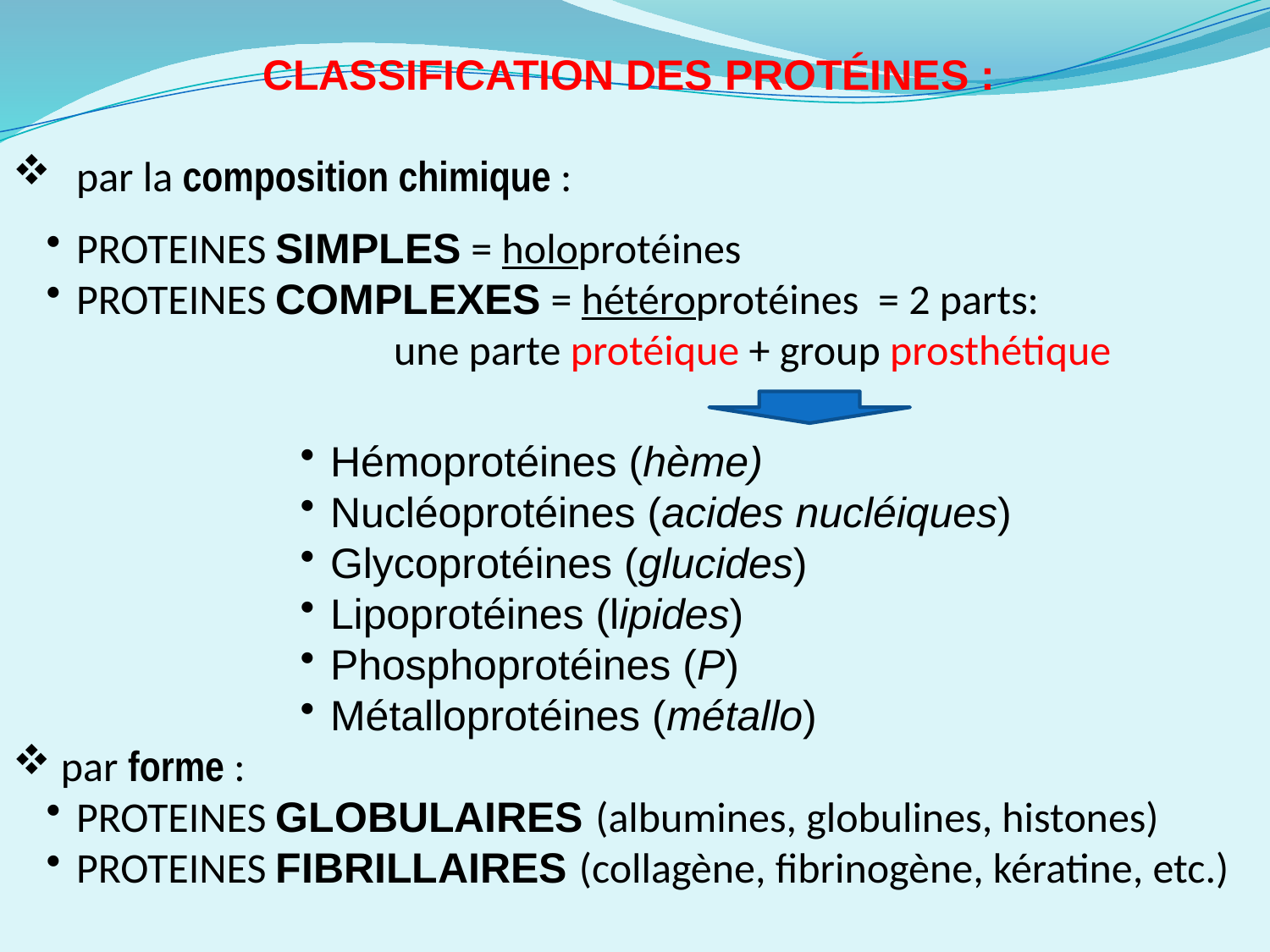

CLASSIFICATION DES PROTÉINES :

	par la composition chimique :
PROTEINES SIMPLES = holoprotéines
PROTEINES COMPLEXES = hétéroprotéines  = 2 parts:
			une parte protéique + group prosthétique

Hémoprotéines (hème)
Nucléoprotéines (acides nucléiques)
Glycoprotéines (glucides)
Lipoprotéines (lipides)
Phosphoprotéines (P)
Métalloprotéines (métallo)
 par forme :
PROTEINES GLOBULAIRES (albumines, globulines, histones)
PROTEINES FIBRILLAIRES (collagène, fibrinogène, kératine, etc.)